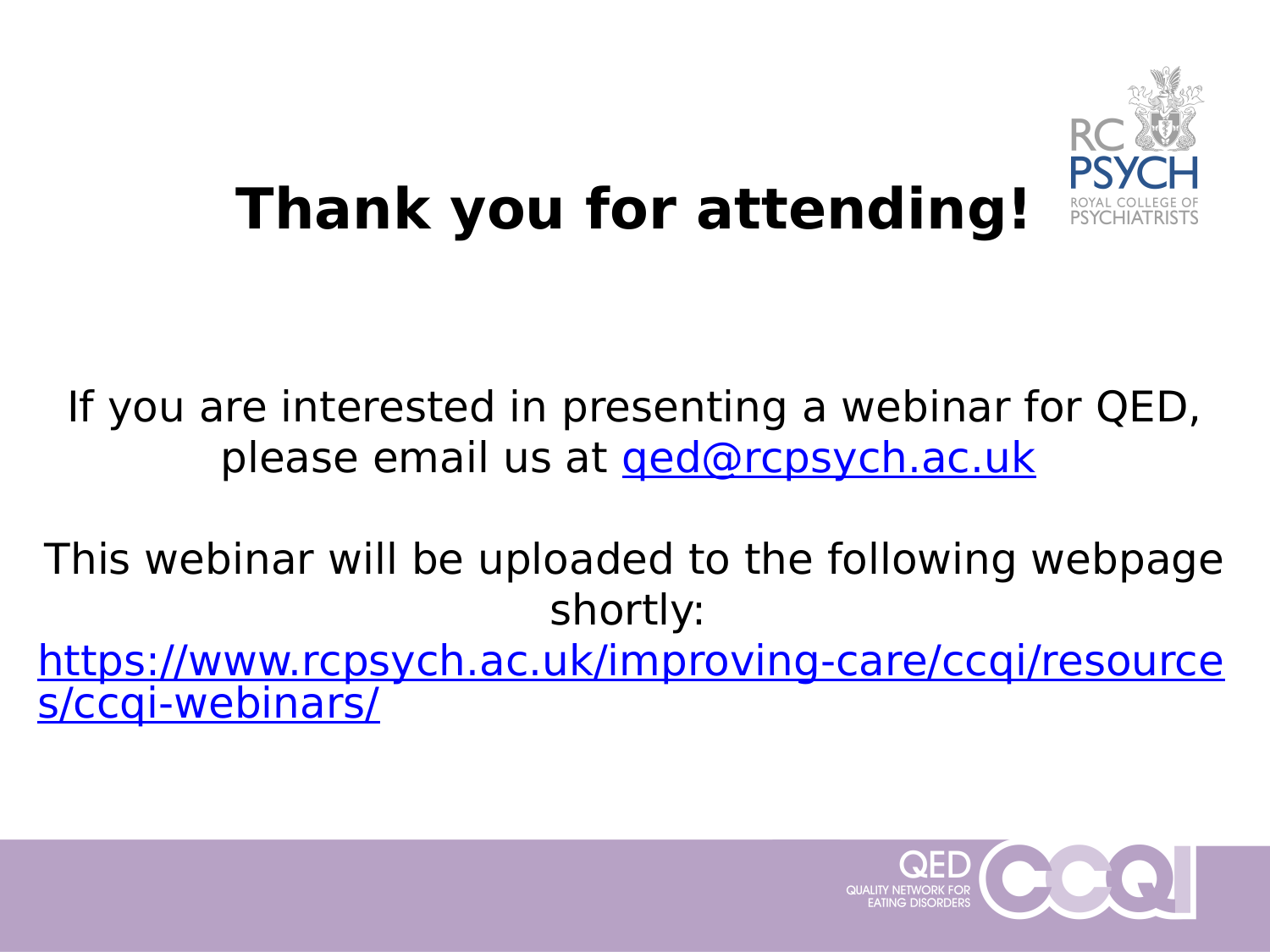

Thank you for attending!

If you are interested in presenting a webinar for QED, please email us at qed@rcpsych.ac.uk

This webinar will be uploaded to the following webpage shortly:
https://www.rcpsych.ac.uk/improving-care/ccqi/resources/ccqi-webinars/